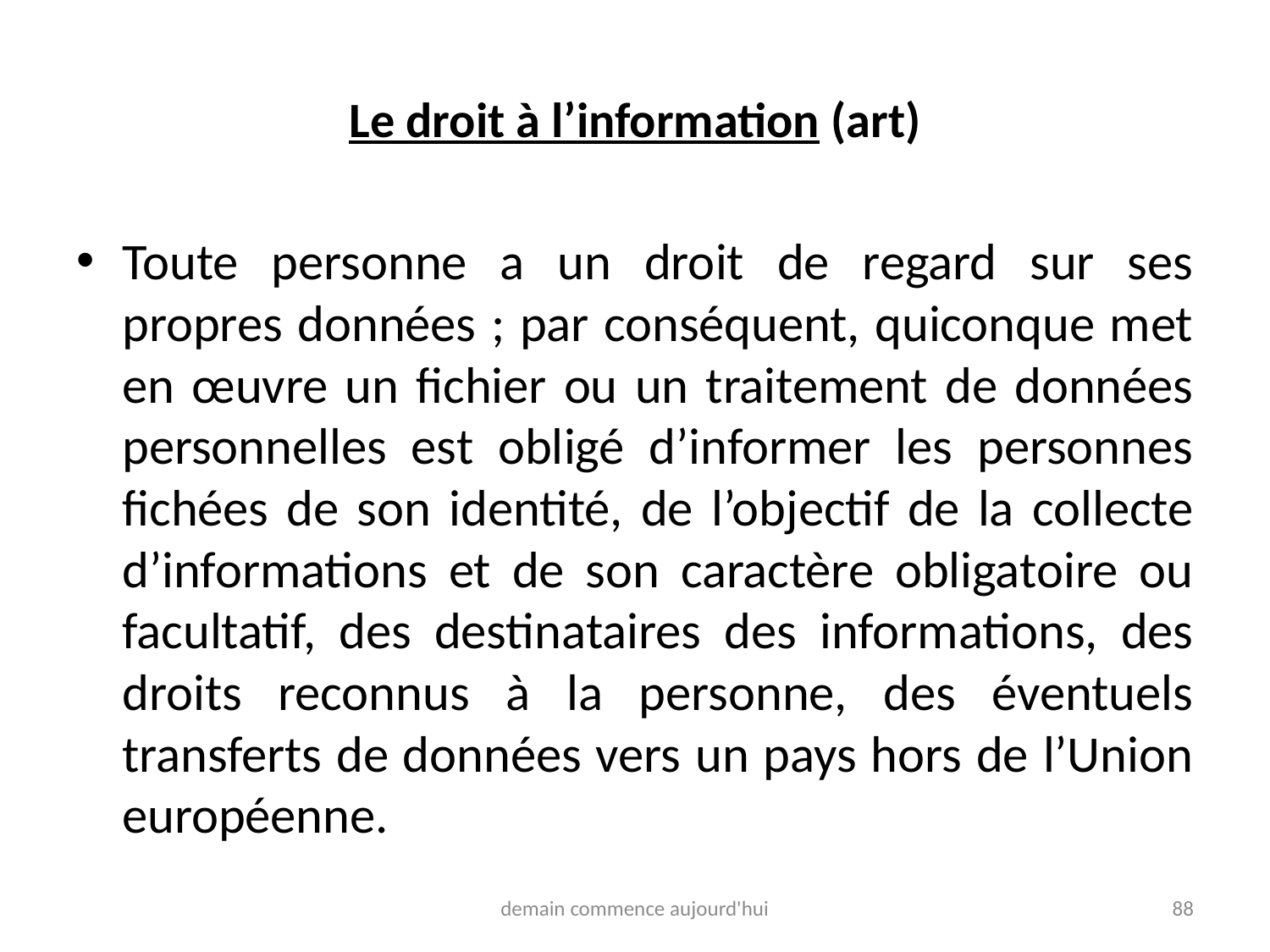

# Le droit à l’information (art)
Toute personne a un droit de regard sur ses propres données ; par conséquent, quiconque met en œuvre un fichier ou un traitement de données personnelles est obligé d’informer les personnes fichées de son identité, de l’objectif de la collecte d’informations et de son caractère obligatoire ou facultatif, des destinataires des informations, des droits reconnus à la personne, des éventuels transferts de données vers un pays hors de l’Union européenne.

demain commence aujourd'hui
88